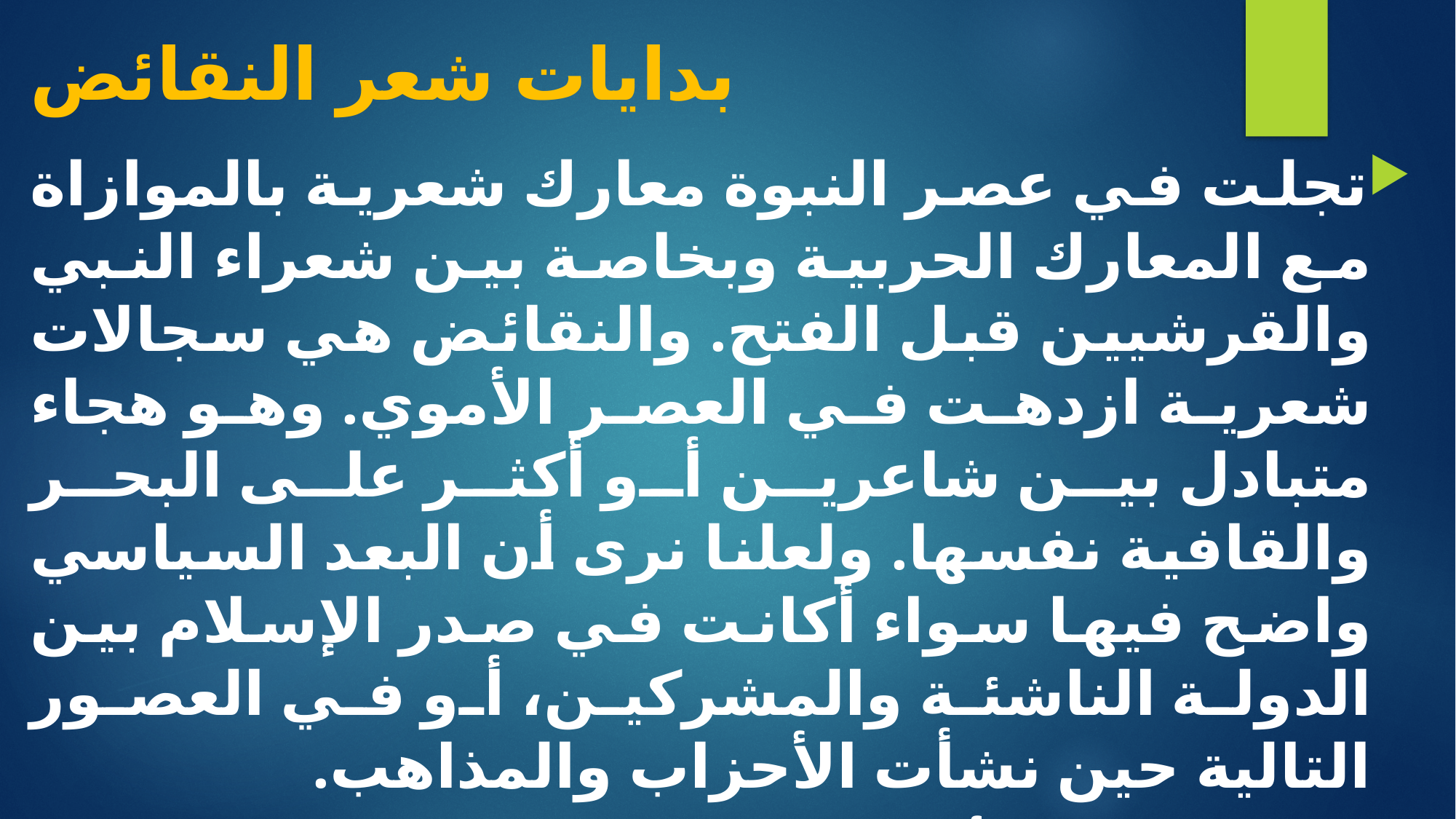

# بدايات شعر النقائض
تجلت في عصر النبوة معارك شعرية بالموازاة مع المعارك الحربية وبخاصة بين شعراء النبي والقرشيين قبل الفتح. والنقائض هي سجالات شعرية ازدهت في العصر الأموي. وهو هجاء متبادل بين شاعرين أو أكثر على البحر والقافية نفسها. ولعلنا نرى أن البعد السياسي واضح فيها سواء أكانت في صدر الإسلام بين الدولة الناشئة والمشركين، أو في العصور التالية حين نشأت الأحزاب والمذاهب.
ناقض حسان أبا سفيان وهبيرة المخزومي، كما ناقض كعب بن مالك ضرارا بن الخطاب.